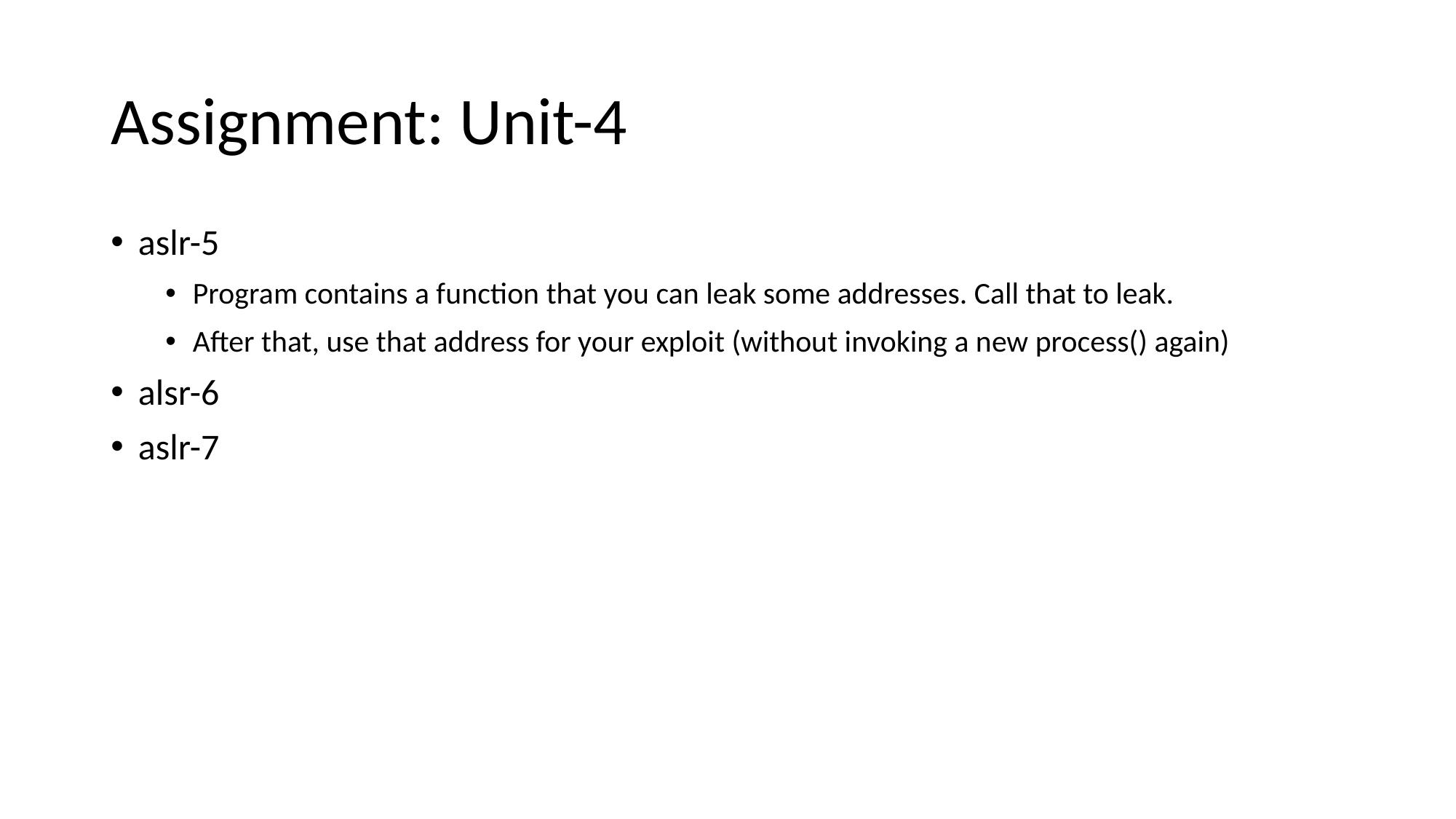

# Assignment: Unit-4
aslr-5
Program contains a function that you can leak some addresses. Call that to leak.
After that, use that address for your exploit (without invoking a new process() again)
alsr-6
aslr-7